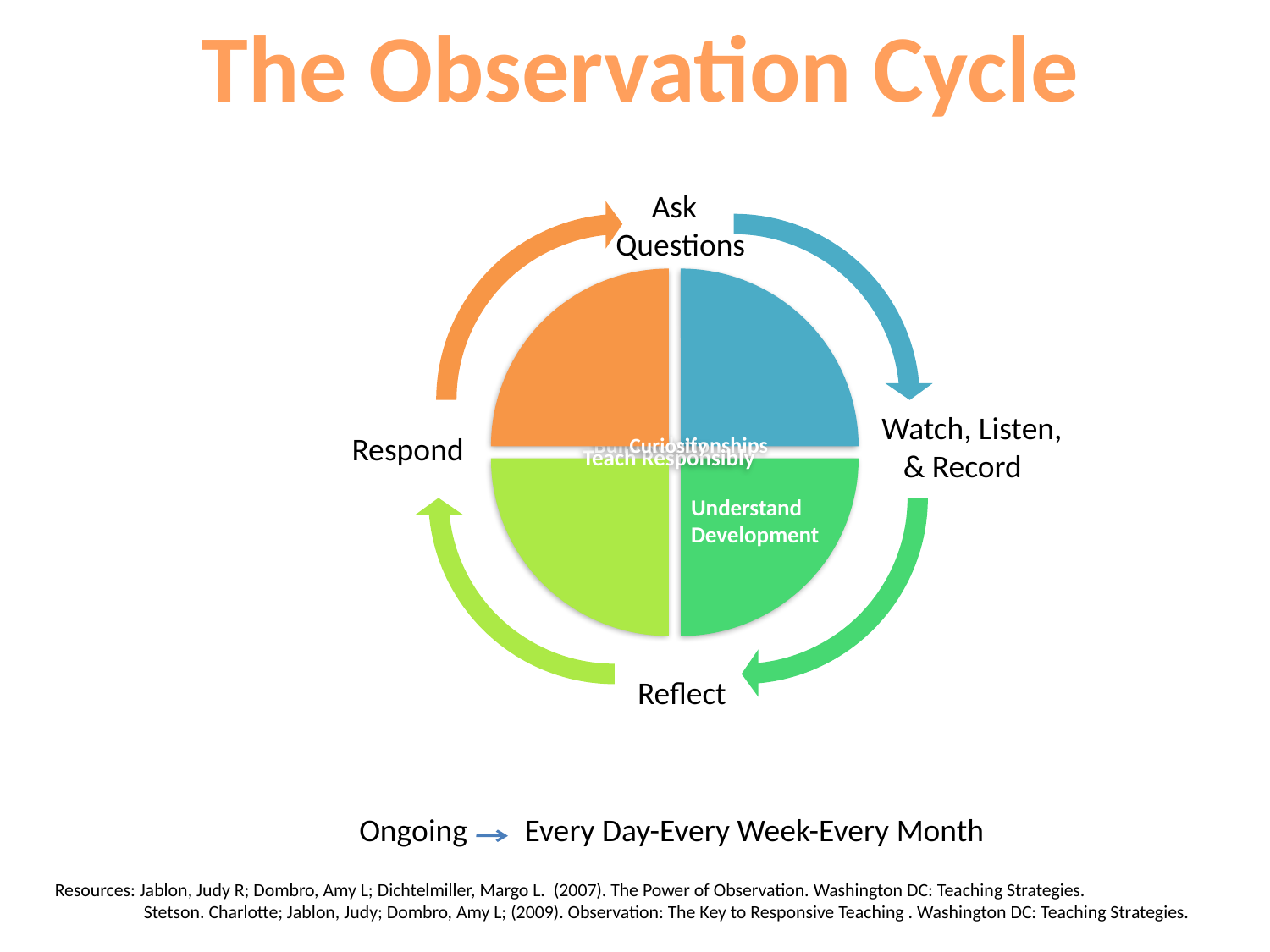

The Observation Cycle

     Ask
Questions
Build Relationships

Teach Responsibly
Curiosity
Watch, Listen,
   & Record
Respond
Understand
Development

Reflect
Ongoing        Every Day-Every Week-Every Month
Resources: Jablon, Judy R; Dombro, Amy L; Dichtelmiller, Margo L.  (2007). The Power of Observation. Washington DC: Teaching Strategies.
                     Stetson. Charlotte; Jablon, Judy; Dombro, Amy L; (2009). Observation: The Key to Responsive Teaching . Washington DC: Teaching Strategies.